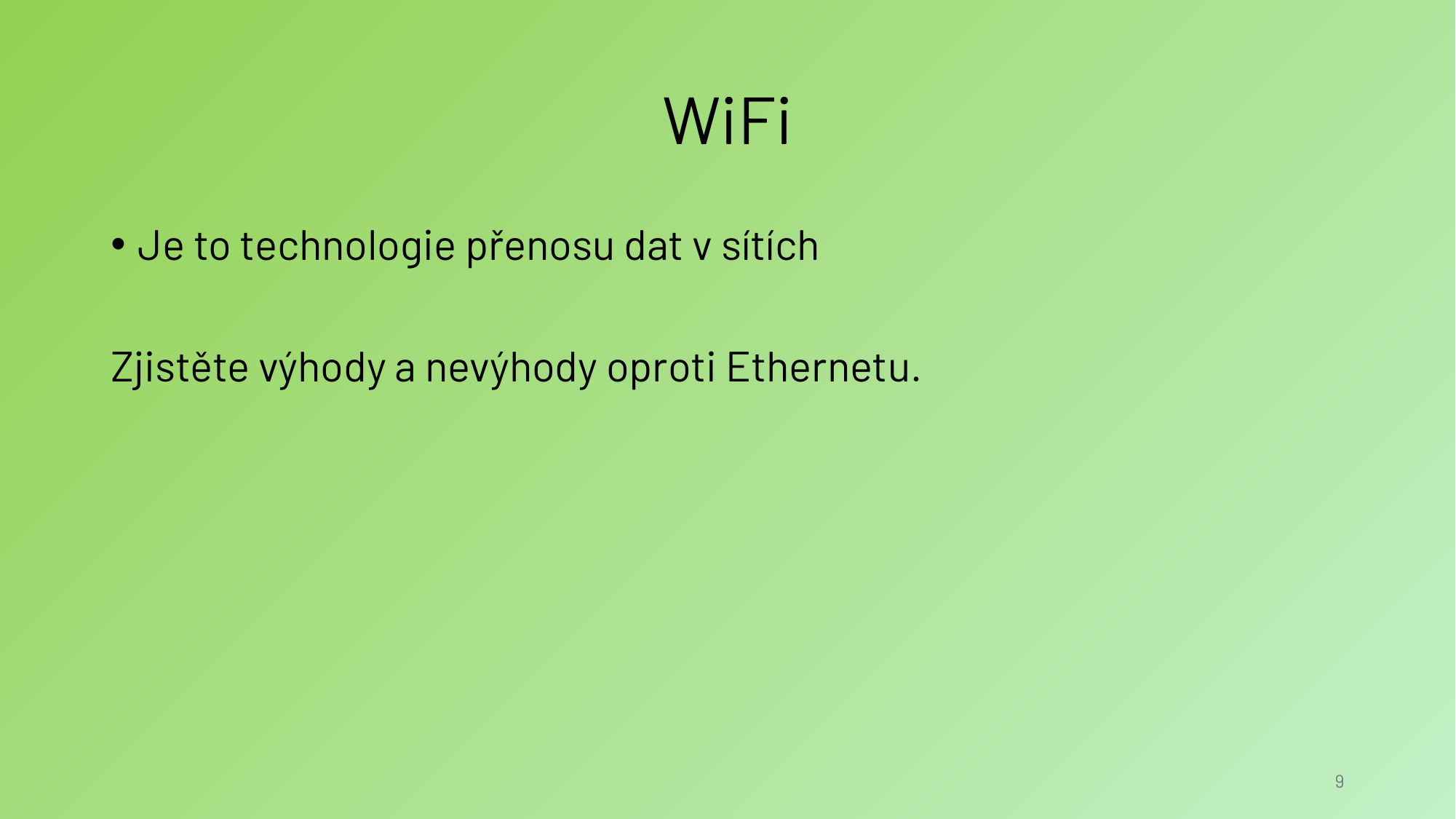

# WiFi
Je to technologie přenosu dat v sítích

Zjistěte výhody a nevýhody oproti Ethernetu.
9